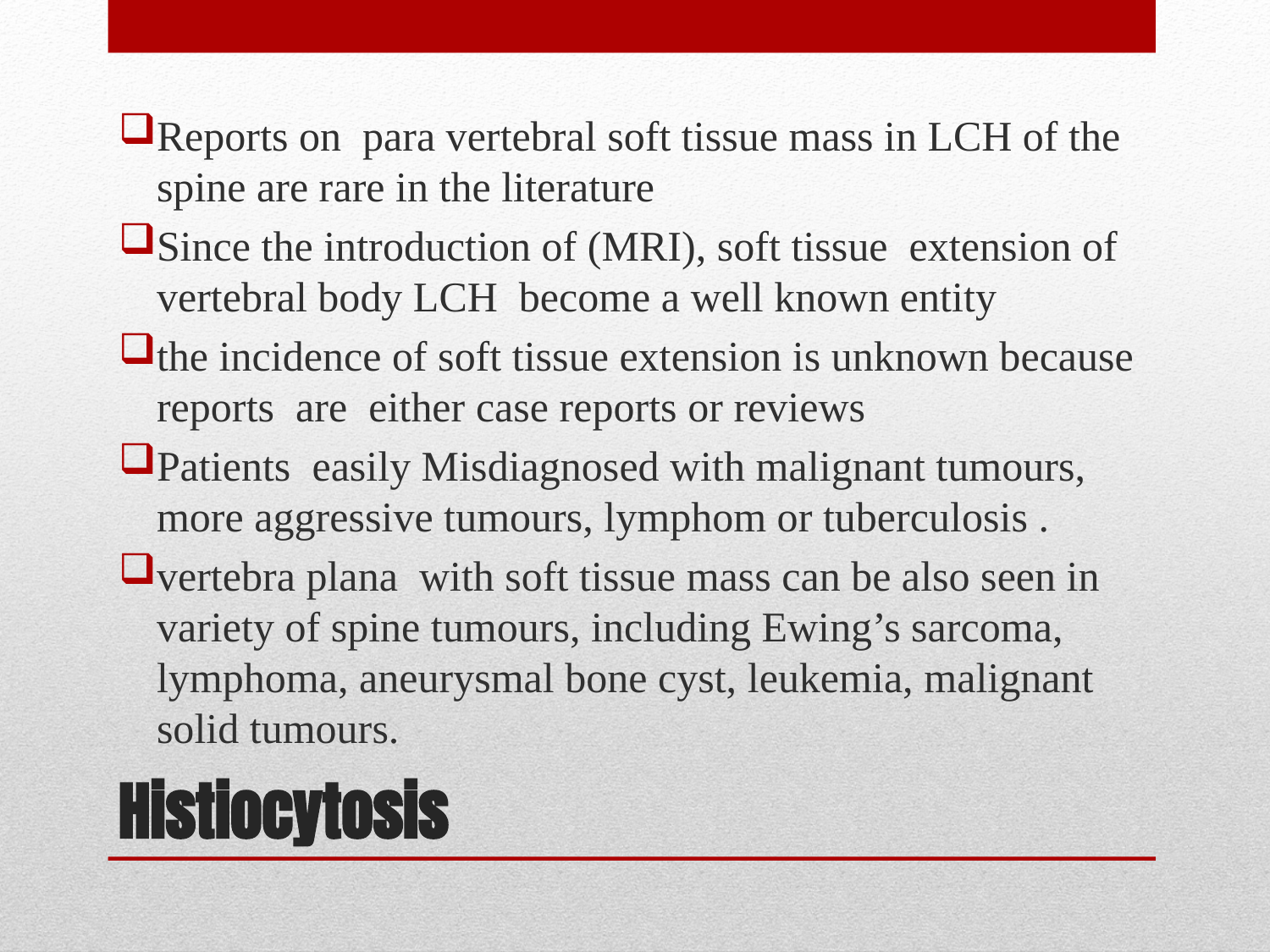

Reports on  para vertebral soft tissue mass in LCH of the spine are rare in the literature
Since the introduction of (MRI), soft tissue  extension of  vertebral body LCH  become a well known entity
the incidence of soft tissue extension is unknown because reports  are  either case reports or reviews
Patients  easily Misdiagnosed with malignant tumours, more aggressive tumours, lymphom or tuberculosis .
vertebra plana  with soft tissue mass can be also seen in variety of spine tumours, including Ewing’s sarcoma, lymphoma, aneurysmal bone cyst, leukemia, malignant solid tumours.
# Histiocytosis